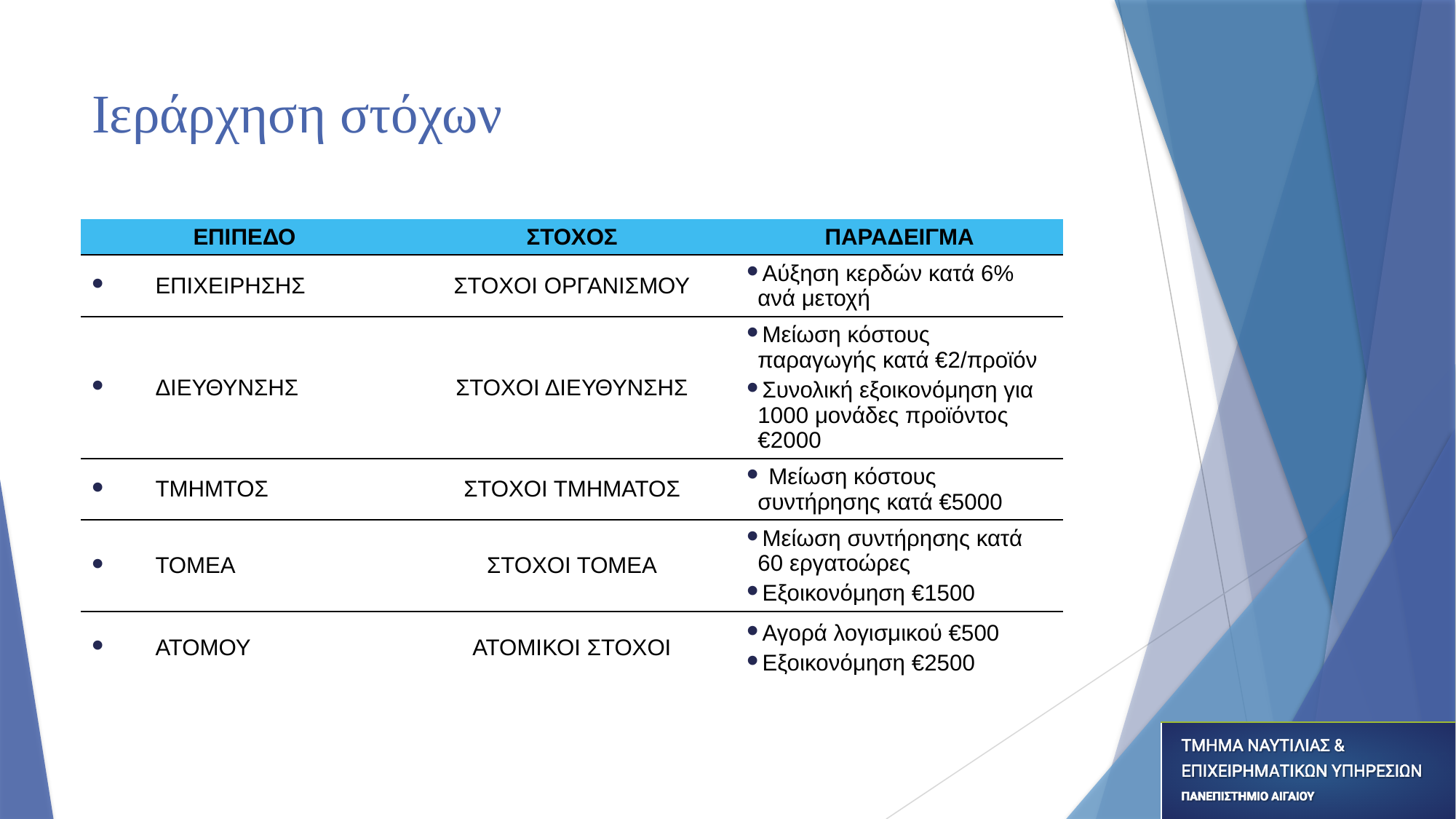

# Ιεράρχηση στόχων
| ΕΠΙΠΕΔΟ | ΣΤΟΧΟΣ | ΠΑΡΑΔΕΙΓΜΑ |
| --- | --- | --- |
| ΕΠΙΧΕΙΡΗΣΗΣ | ΣΤΟΧΟΙ ΟΡΓΑΝΙΣΜΟΥ | Αύξηση κερδών κατά 6% ανά μετοχή |
| ΔΙΕΥΘΥΝΣΗΣ | ΣΤΟΧΟΙ ΔΙΕΥΘΥΝΣΗΣ | Μείωση κόστους παραγωγής κατά €2/προϊόν Συνολική εξοικονόμηση για 1000 μονάδες προϊόντος €2000 |
| ΤΜΗΜΤΟΣ | ΣΤΟΧΟΙ ΤΜΗΜΑΤΟΣ | Μείωση κόστους συντήρησης κατά €5000 |
| ΤΟΜΕΑ | ΣΤΟΧΟΙ ΤΟΜΕΑ | Μείωση συντήρησης κατά 60 εργατοώρες Εξοικονόμηση €1500 |
| ΑΤΟΜΟΥ | ΑΤΟΜΙΚΟΙ ΣΤΟΧΟΙ | Αγορά λογισμικού €500 Εξοικονόμηση €2500 |